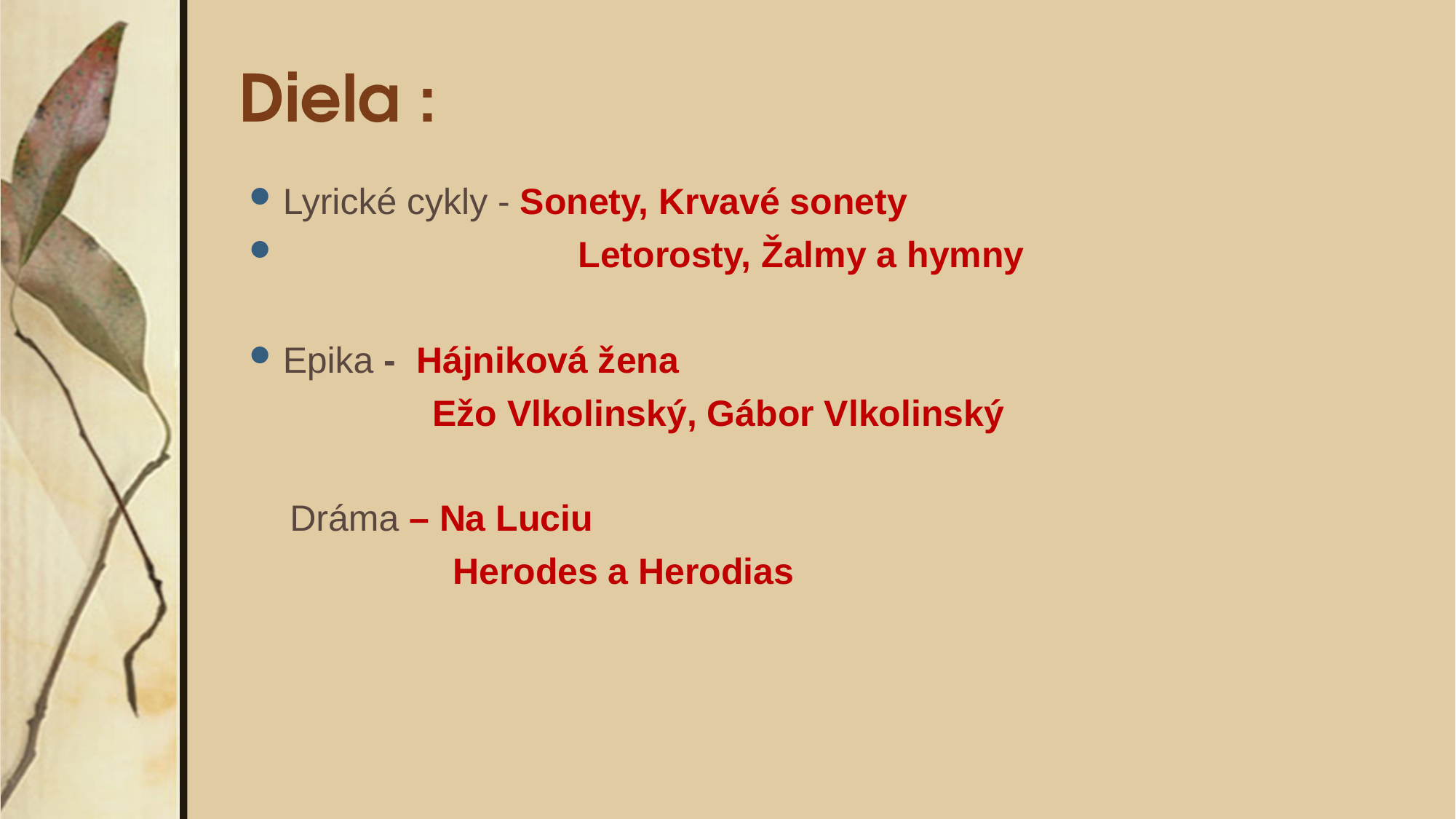

# Diela :
Lyrické cykly - Sonety, Krvavé sonety
                             Letorosty, Žalmy a hymny

Epika -  Hájniková žena
                  Ežo Vlkolinský, Gábor Vlkolinský

    Dráma – Na Luciu
                    Herodes a Herodias